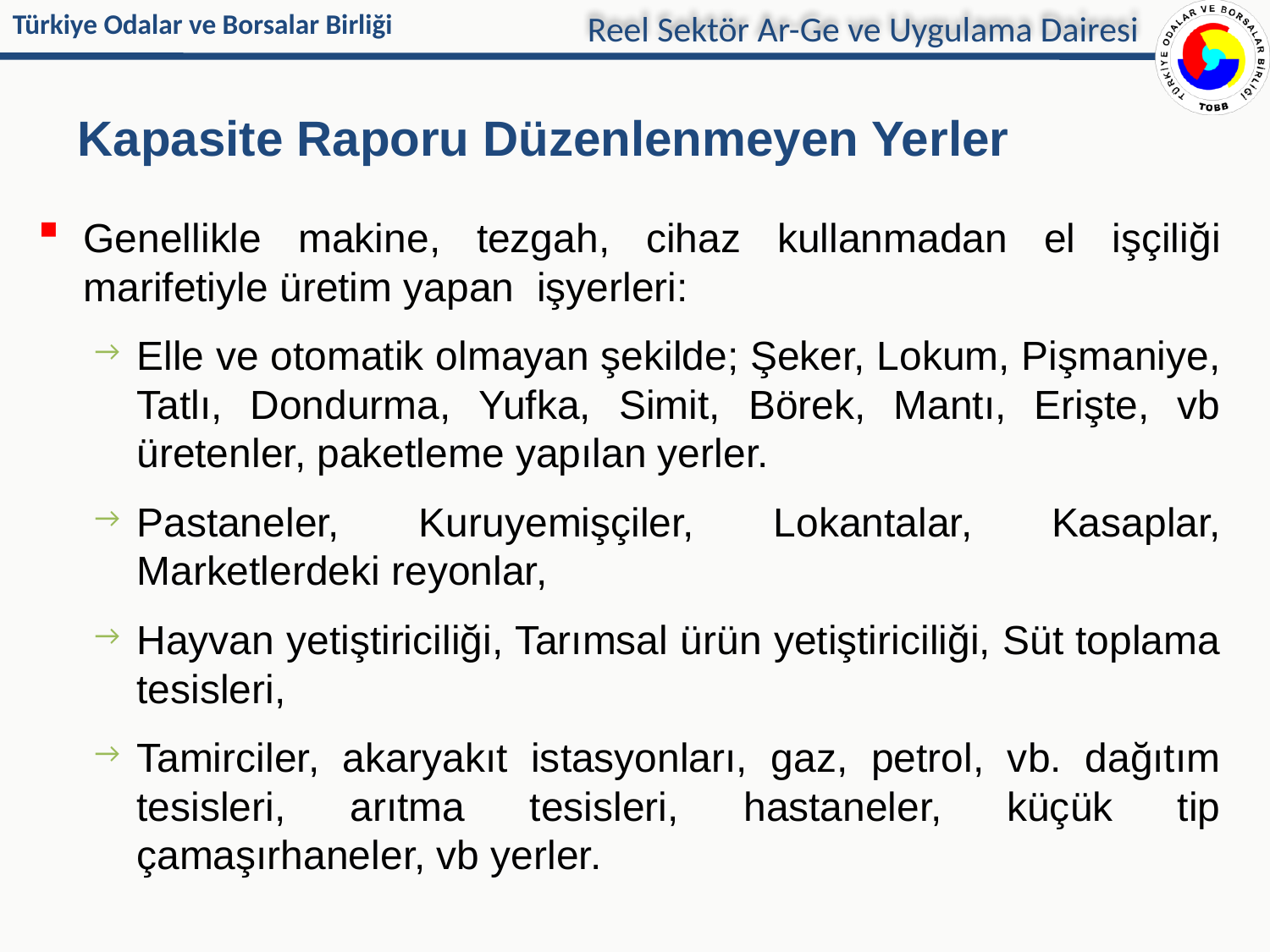

Reel Sektör Ar-Ge ve Uygulama Dairesi
# Kapasite Raporu Düzenlenmeyen Yerler
Genellikle makine, tezgah, cihaz kullanmadan el işçiliği marifetiyle üretim yapan  işyerleri:
Elle ve otomatik olmayan şekilde; Şeker, Lokum, Pişmaniye, Tatlı, Dondurma, Yufka, Simit, Börek, Mantı, Erişte, vb üretenler, paketleme yapılan yerler.
Pastaneler, Kuruyemişçiler, Lokantalar, Kasaplar, Marketlerdeki reyonlar,
Hayvan yetiştiriciliği, Tarımsal ürün yetiştiriciliği, Süt toplama tesisleri,
Tamirciler, akaryakıt istasyonları, gaz, petrol, vb. dağıtım tesisleri, arıtma tesisleri, hastaneler, küçük tip çamaşırhaneler, vb yerler.